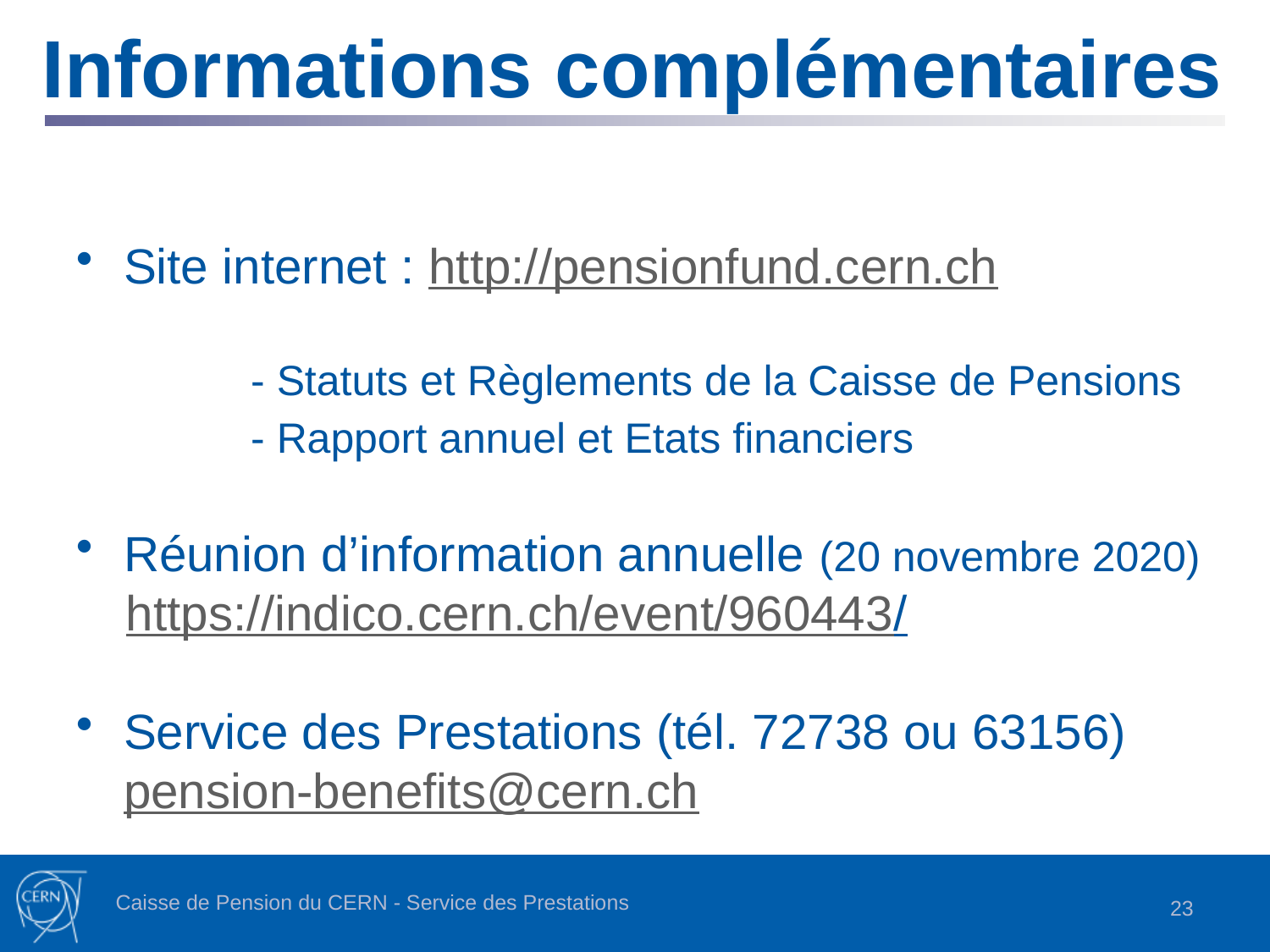

Informations complémentaires

Site internet : http://pensionfund.cern.ch

		- Statuts et Règlements de la Caisse de Pensions
		- Rapport annuel et Etats financiers

Réunion d’information annuelle (20 novembre 2020)
https://indico.cern.ch/event/960443/

Service des Prestations (tél. 72738 ou 63156)
	pension-benefits@cern.ch
Caisse de Pension du CERN - Service des Prestations
23